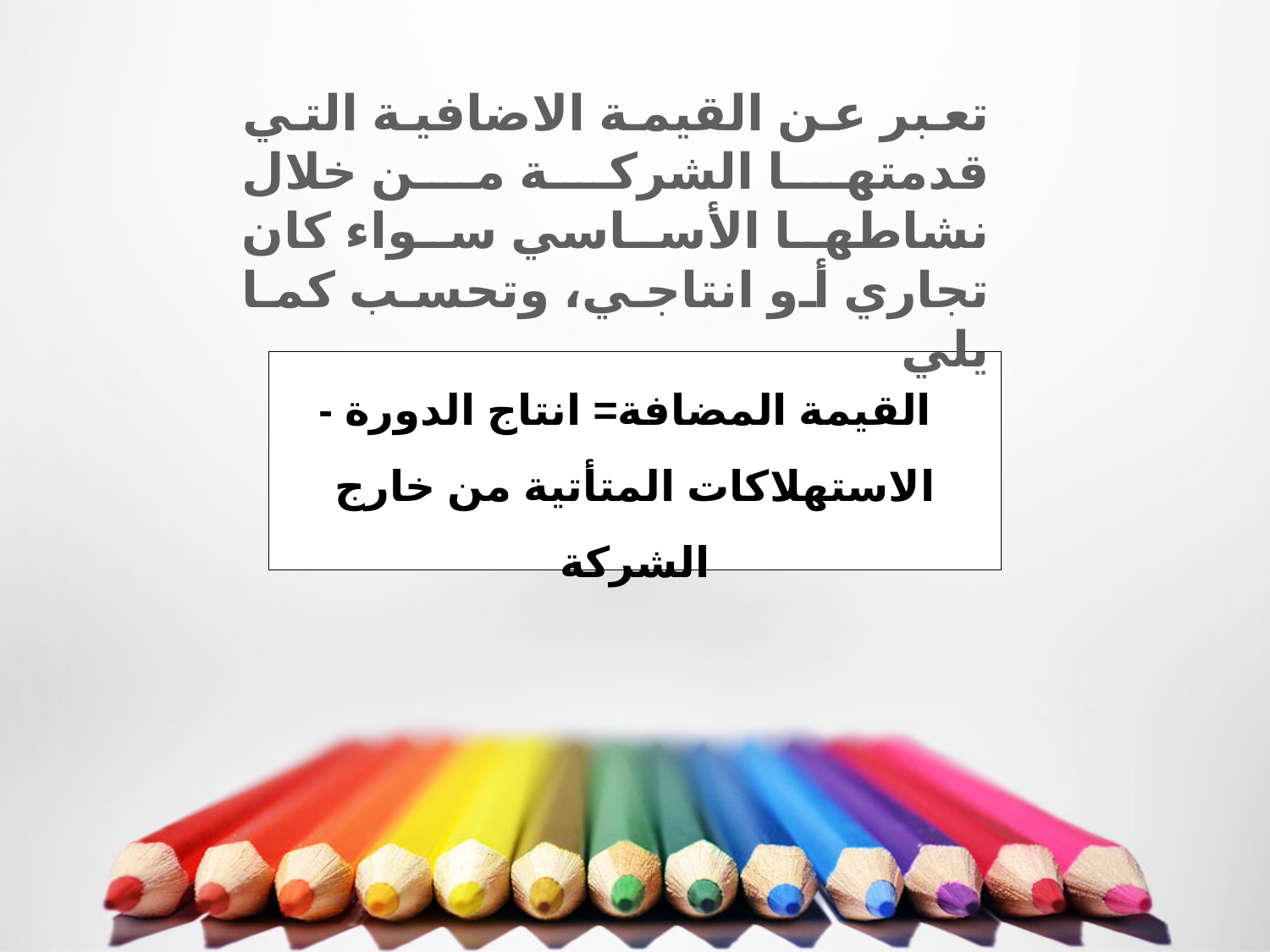

تعبر عن القيمة الاضافية التي قدمتها الشركة من خلال نشاطها الأساسي سواء كان تجاري أو انتاجي، وتحسب كما يلي
 القيمة المضافة= انتاج الدورة - الاستهلاكات المتأتية من خارج الشركة